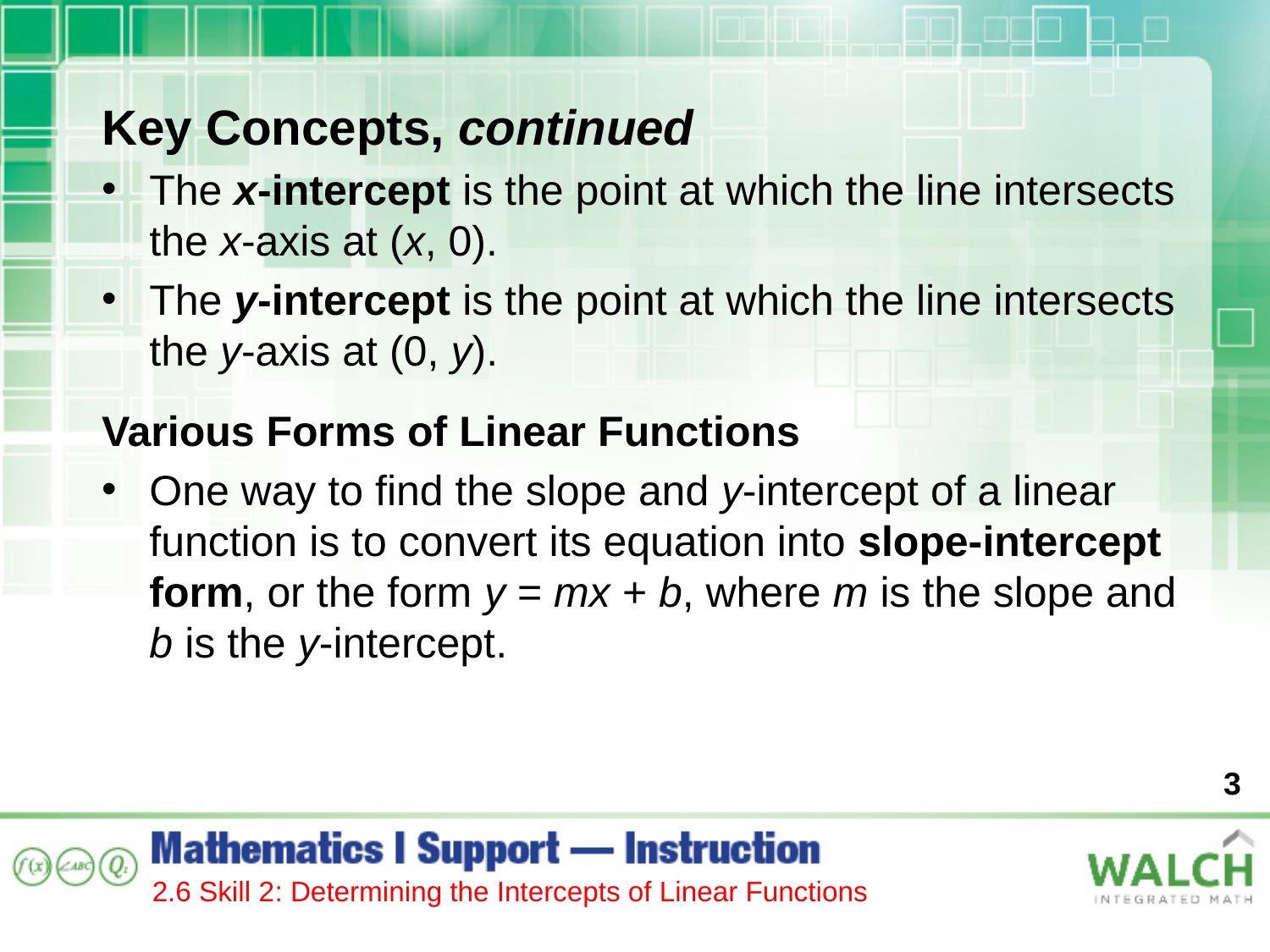

Key Concepts, continued
The x-intercept is the point at which the line intersects the x-axis at (x, 0).
The y-intercept is the point at which the line intersects the y-axis at (0, y).
Various Forms of Linear Functions
One way to find the slope and y-intercept of a linear function is to convert its equation into slope-intercept form, or the form y = mx + b, where m is the slope and
b is the y-intercept.
3
2.6 Skill 2: Determining the Intercepts of Linear Functions